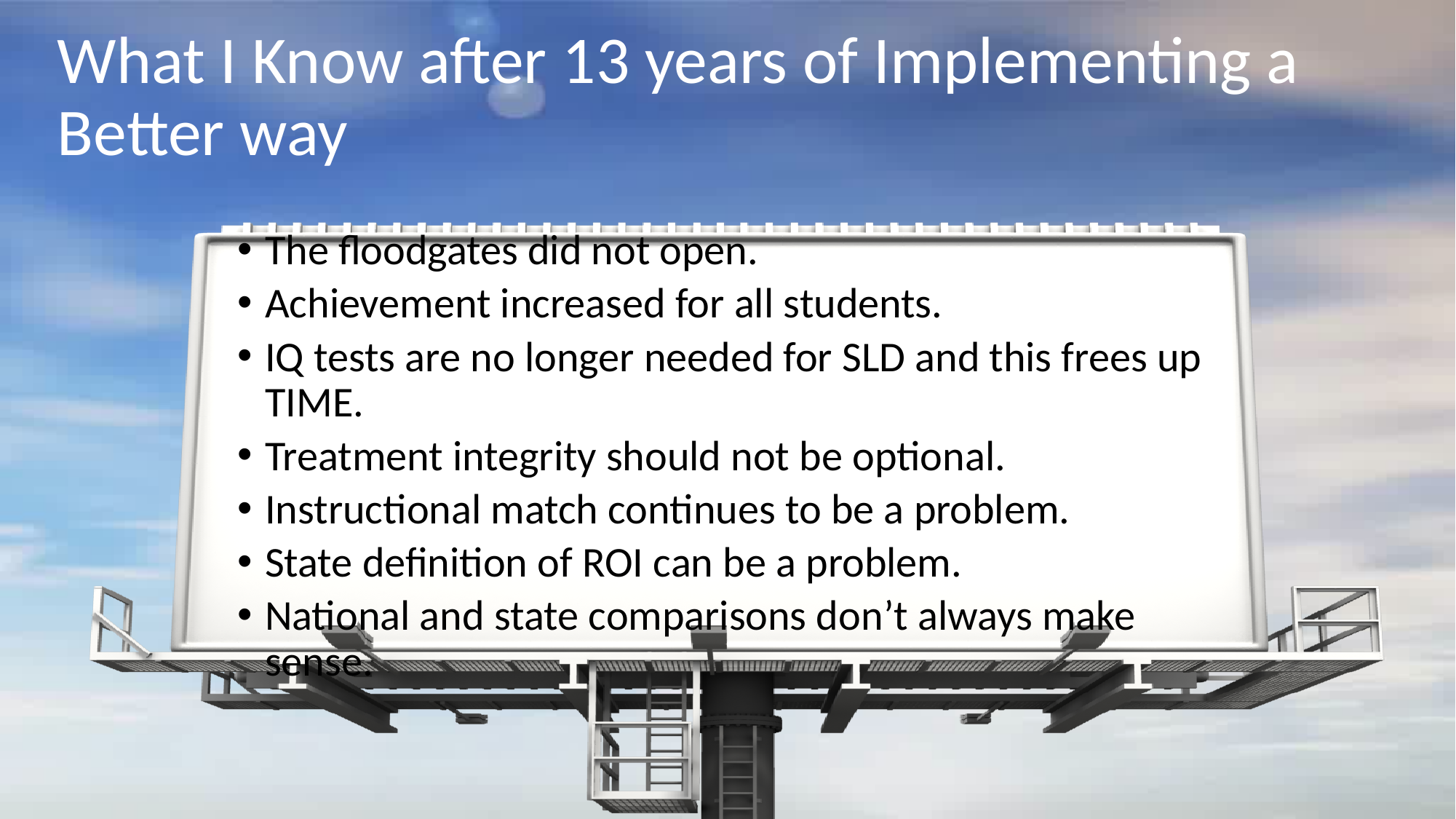

What I Know after 13 years of Implementing a Better way
The floodgates did not open.
Achievement increased for all students.
IQ tests are no longer needed for SLD and this frees up TIME.
Treatment integrity should not be optional.
Instructional match continues to be a problem.
State definition of ROI can be a problem.
National and state comparisons don’t always make sense.